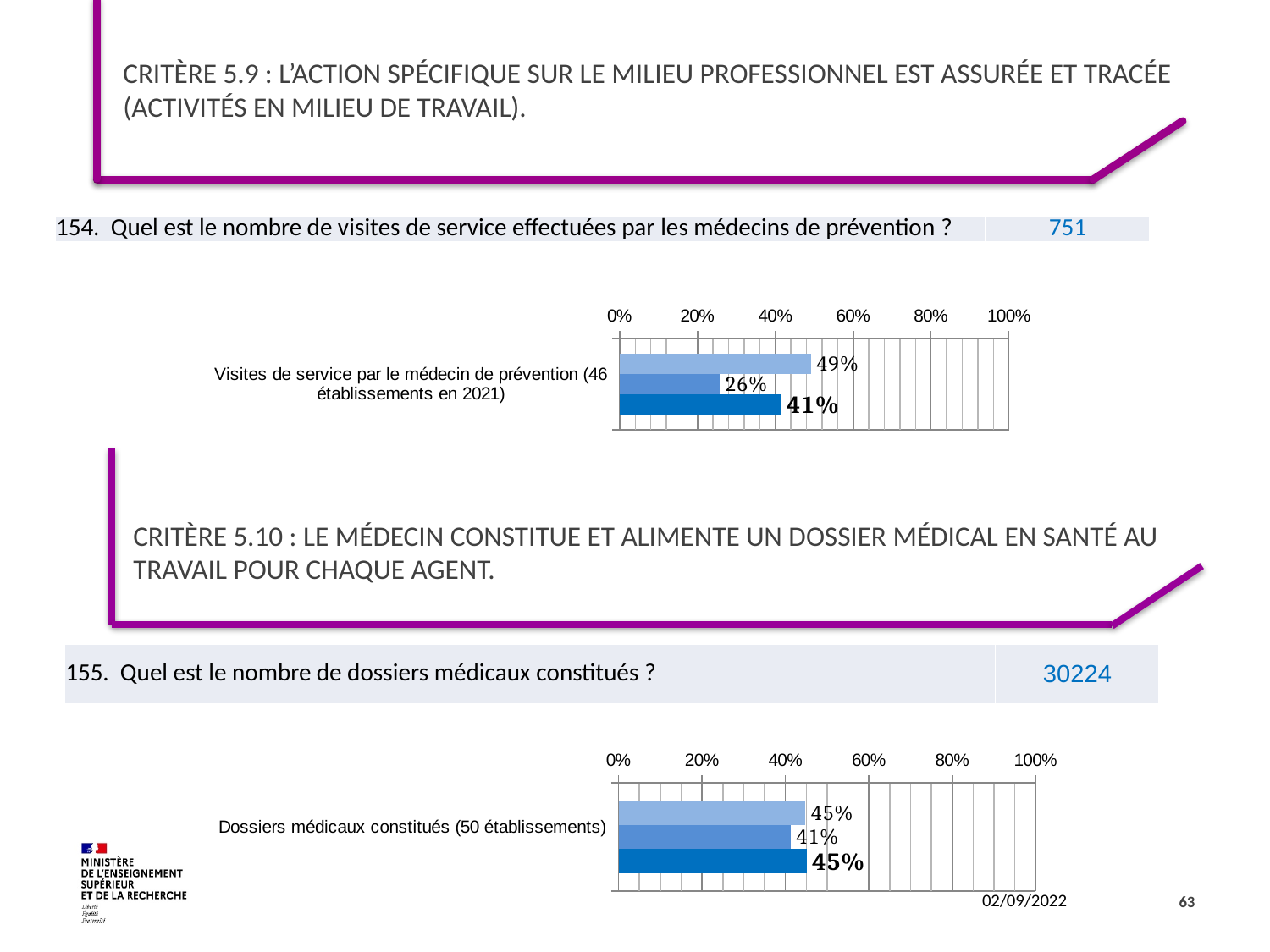

# Critère 5.9 : L’action spécifique sur le milieu professionnel est assurée et tracée (activités en milieu de travail).
| 154.  Quel est le nombre de visites de service effectuées par les médecins de prévention ? | 751 |
| --- | --- |

### Chart

| Category | 2019 | 2020 | 2021 |
|---|---|---|---|
| Visites de service par le médecin de prévention (46 établissements en 2021) | 0.49137931034482757 | 0.25688073394495414 | 0.4144144144144144 |
Critère 5.10 : Le médecin constitue et alimente un dossier médical en santé au travail pour chaque agent.
| 155.  Quel est le nombre de dossiers médicaux constitués ? | 30224 |
| --- | --- |

### Chart

| Category | 2019 | 2020 | 2021 |
|---|---|---|---|
| Dossiers médicaux constitués (50 établissements)
 | 0.4482758620689655 | 0.41284403669724773 | 0.45045045045045046 |
63